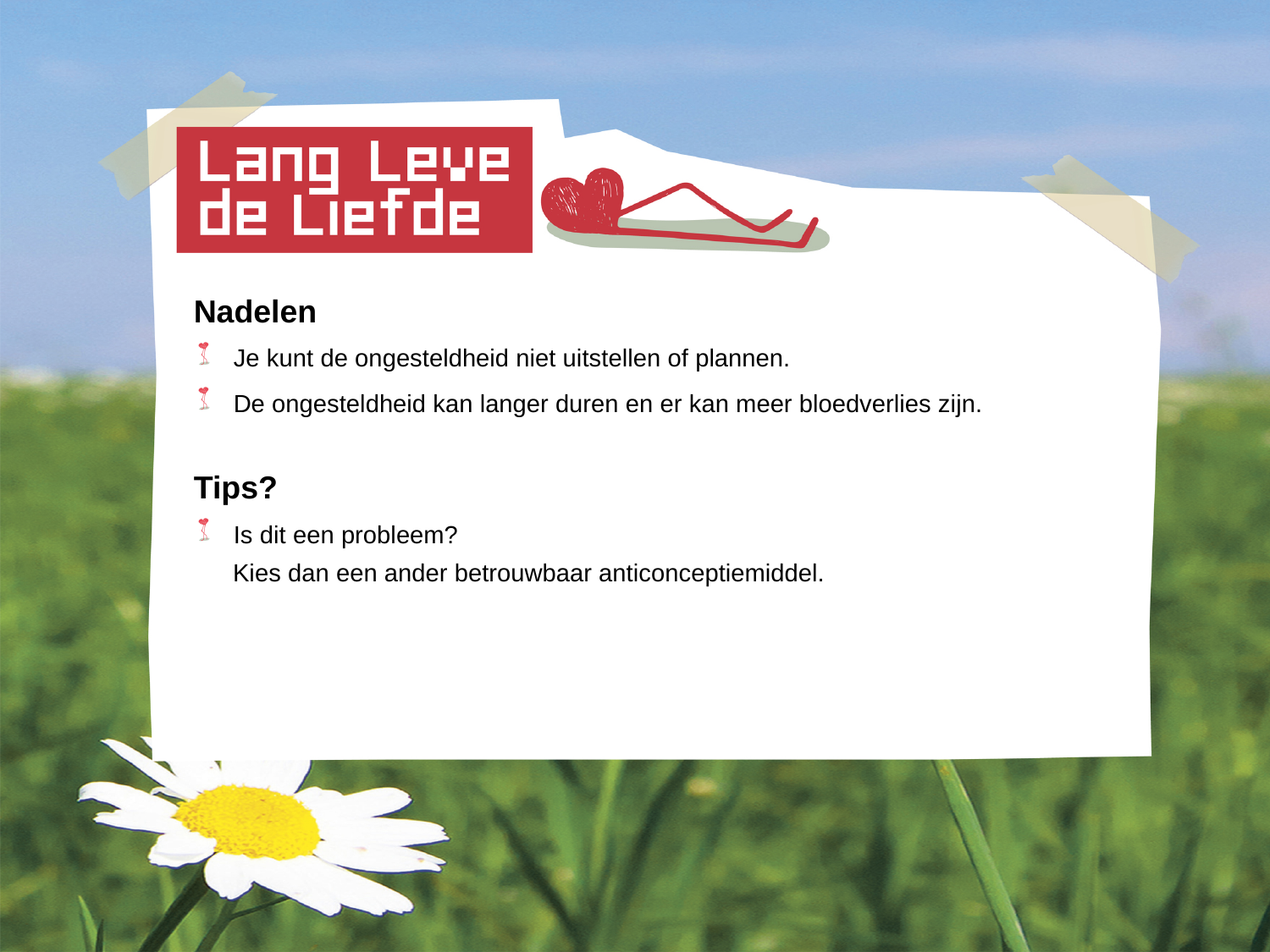

Nadelen
  Je kunt de ongesteldheid niet uitstellen of plannen.
  De ongesteldheid kan langer duren en er kan meer bloedverlies zijn.

Tips?
  Is dit een probleem?
     Kies dan een ander betrouwbaar anticonceptiemiddel.